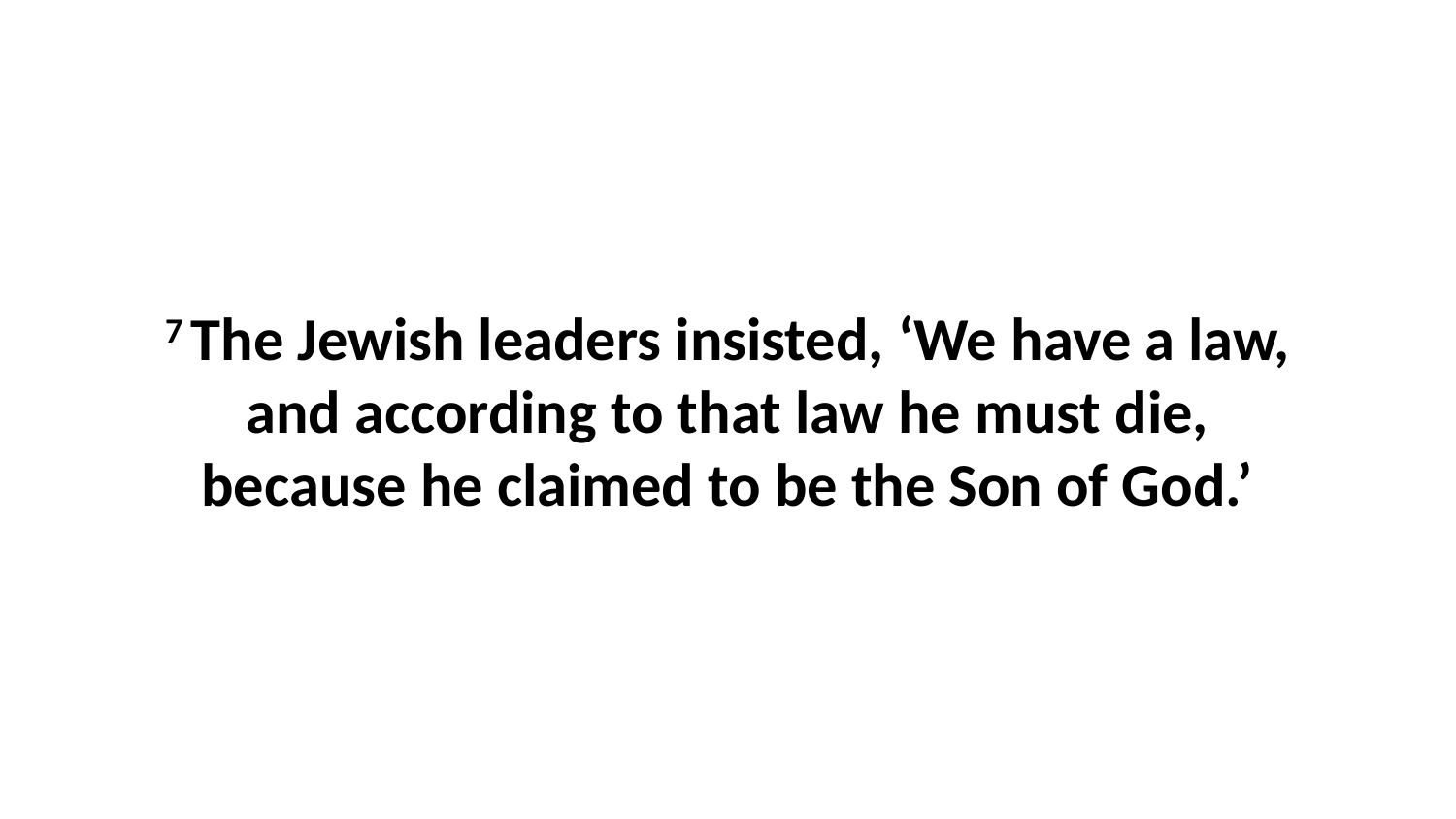

7 The Jewish leaders insisted, ‘We have a law, and according to that law he must die, because he claimed to be the Son of God.’